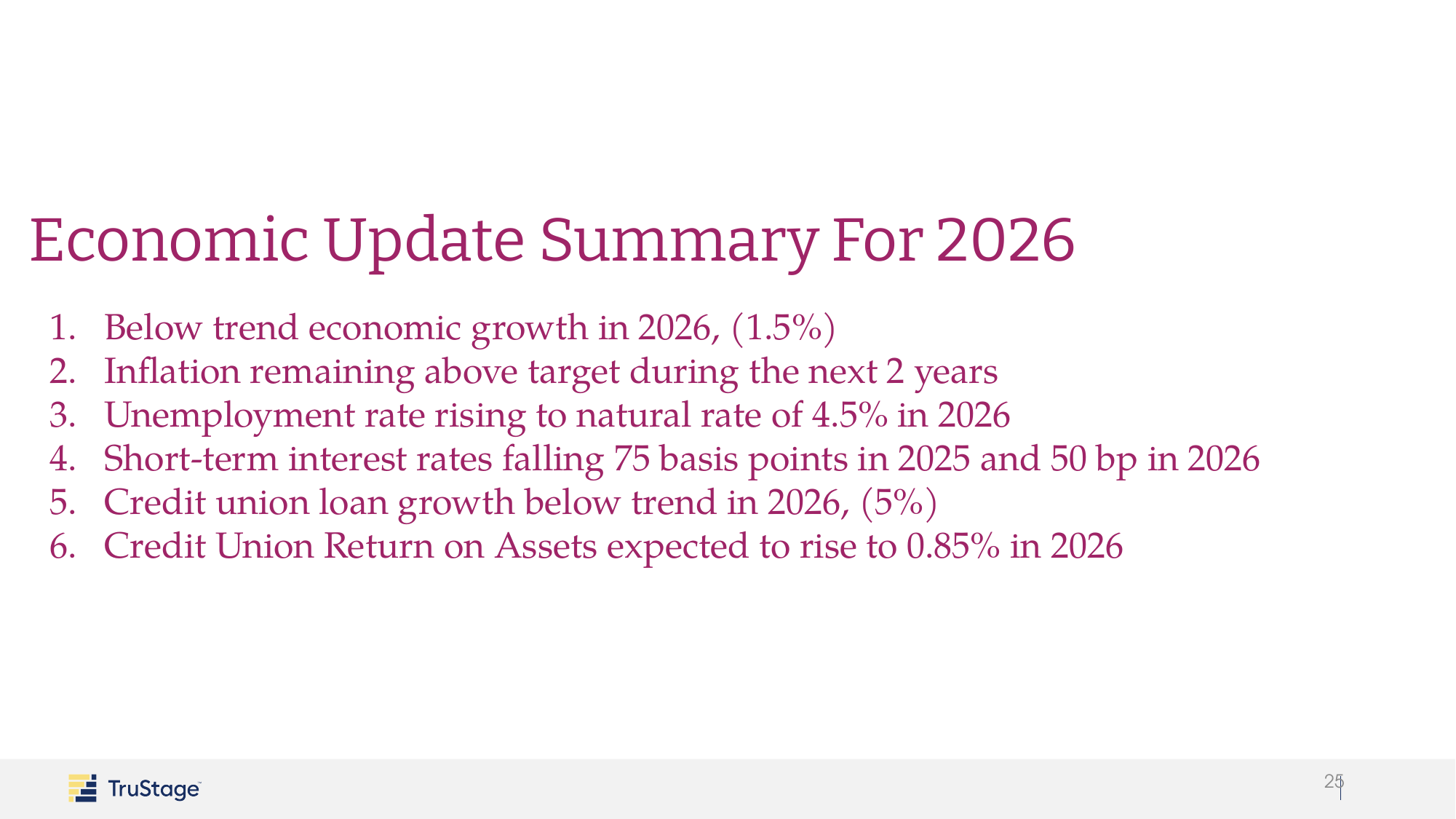

Economic Update Summary For 2026

Below trend economic growth in 2026, (1.5%)
Inflation remaining above target during the next 2 years
Unemployment rate rising to natural rate of 4.5% in 2026
Short-term interest rates falling 75 basis points in 2025 and 50 bp in 2026
Credit union loan growth below trend in 2026, (5%)
Credit Union Return on Assets expected to rise to 0.85% in 2026

25